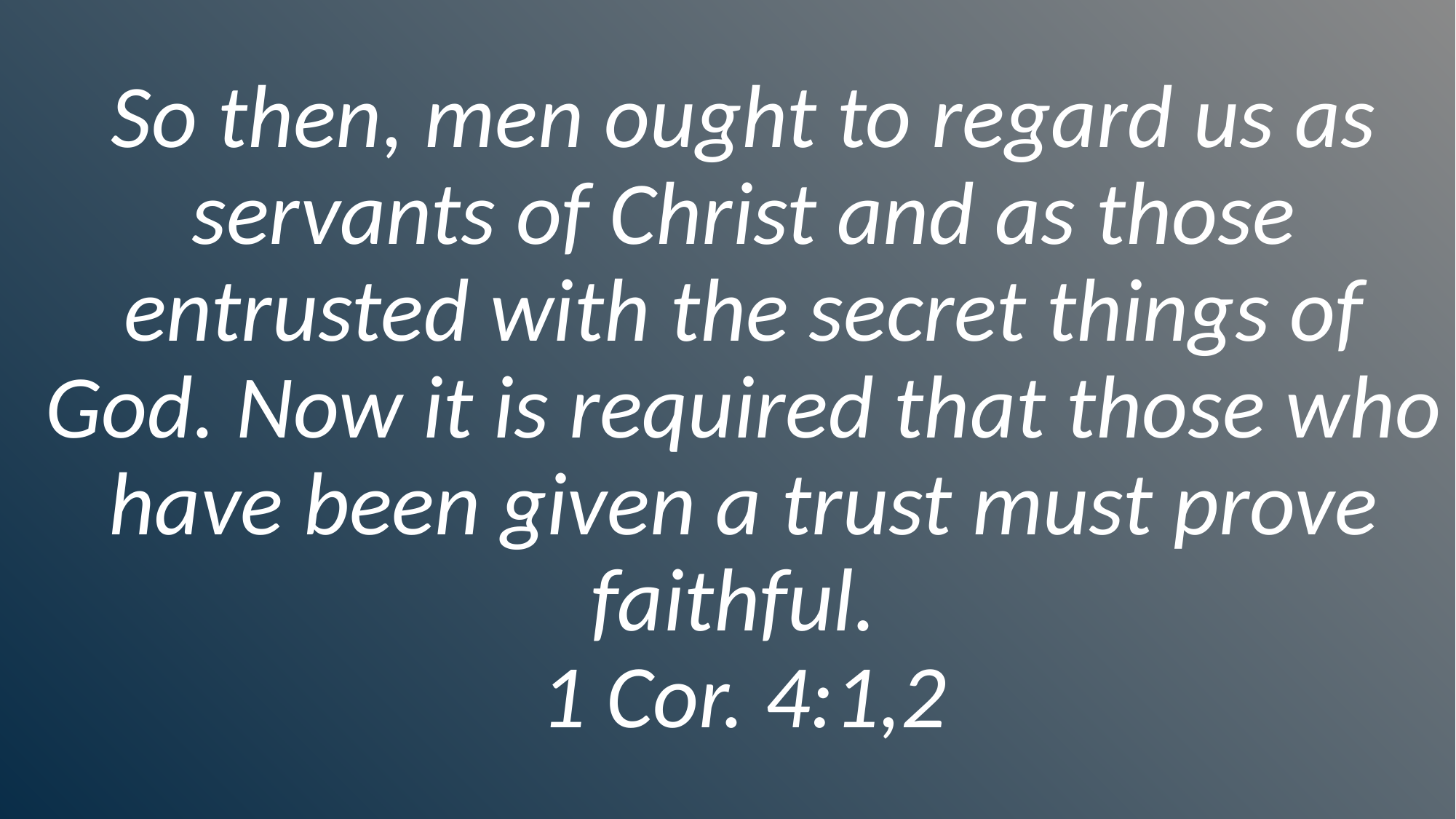

So then, men ought to regard us as servants of Christ and as those entrusted with the secret things of God. Now it is required that those who have been given a trust must prove faithful.
1 Cor. 4:1,2